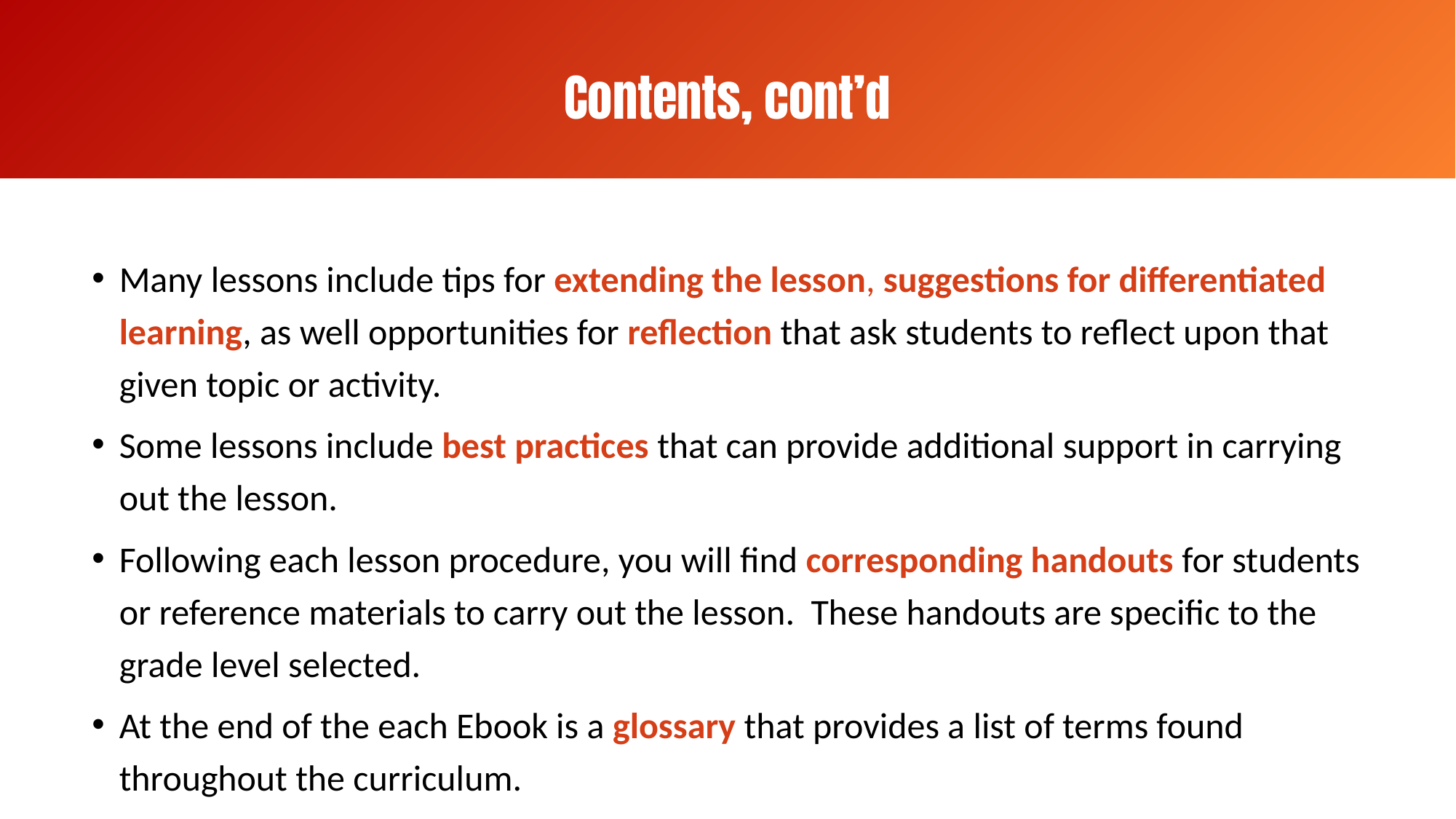

Contents, cont’d
Many lessons include tips for extending the lesson, suggestions for differentiated learning, as well opportunities for reflection that ask students to reflect upon that given topic or activity.
Some lessons include best practices that can provide additional support in carrying out the lesson.
Following each lesson procedure, you will find corresponding handouts for students or reference materials to carry out the lesson.  These handouts are specific to the grade level selected.
At the end of the each Ebook is a glossary that provides a list of terms found throughout the curriculum.